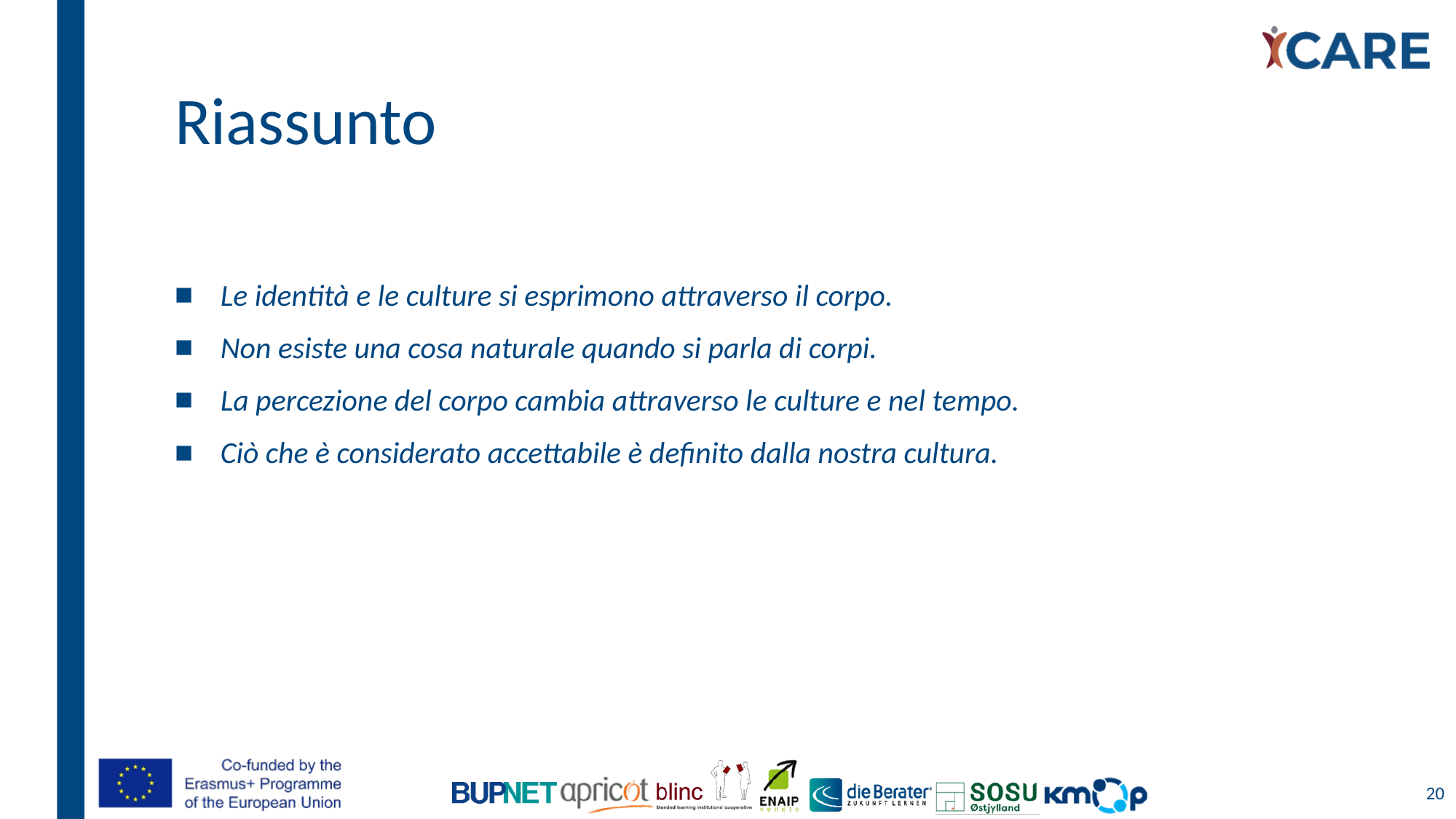

# Riassunto
Le identità e le culture si esprimono attraverso il corpo.
Non esiste una cosa naturale quando si parla di corpi.
La percezione del corpo cambia attraverso le culture e nel tempo.
Ciò che è considerato accettabile è definito dalla nostra cultura.

20